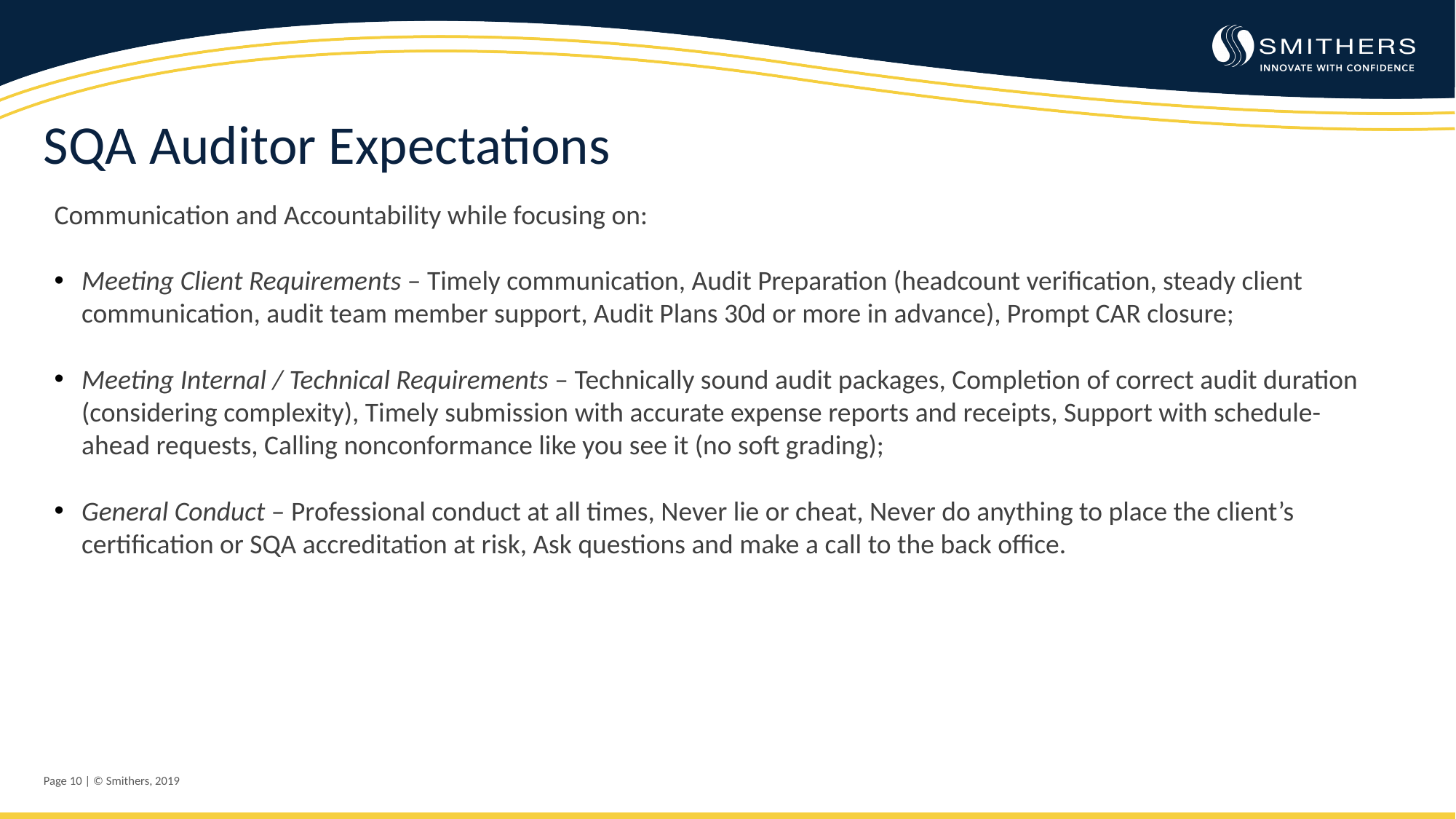

SQA Auditor Expectations
Communication and Accountability while focusing on:
Meeting Client Requirements – Timely communication, Audit Preparation (headcount verification, steady client communication, audit team member support, Audit Plans 30d or more in advance), Prompt CAR closure;
Meeting Internal / Technical Requirements – Technically sound audit packages, Completion of correct audit duration (considering complexity), Timely submission with accurate expense reports and receipts, Support with schedule-ahead requests, Calling nonconformance like you see it (no soft grading);
General Conduct – Professional conduct at all times, Never lie or cheat, Never do anything to place the client’s certification or SQA accreditation at risk, Ask questions and make a call to the back office.
Page 10 | © Smithers, 2019